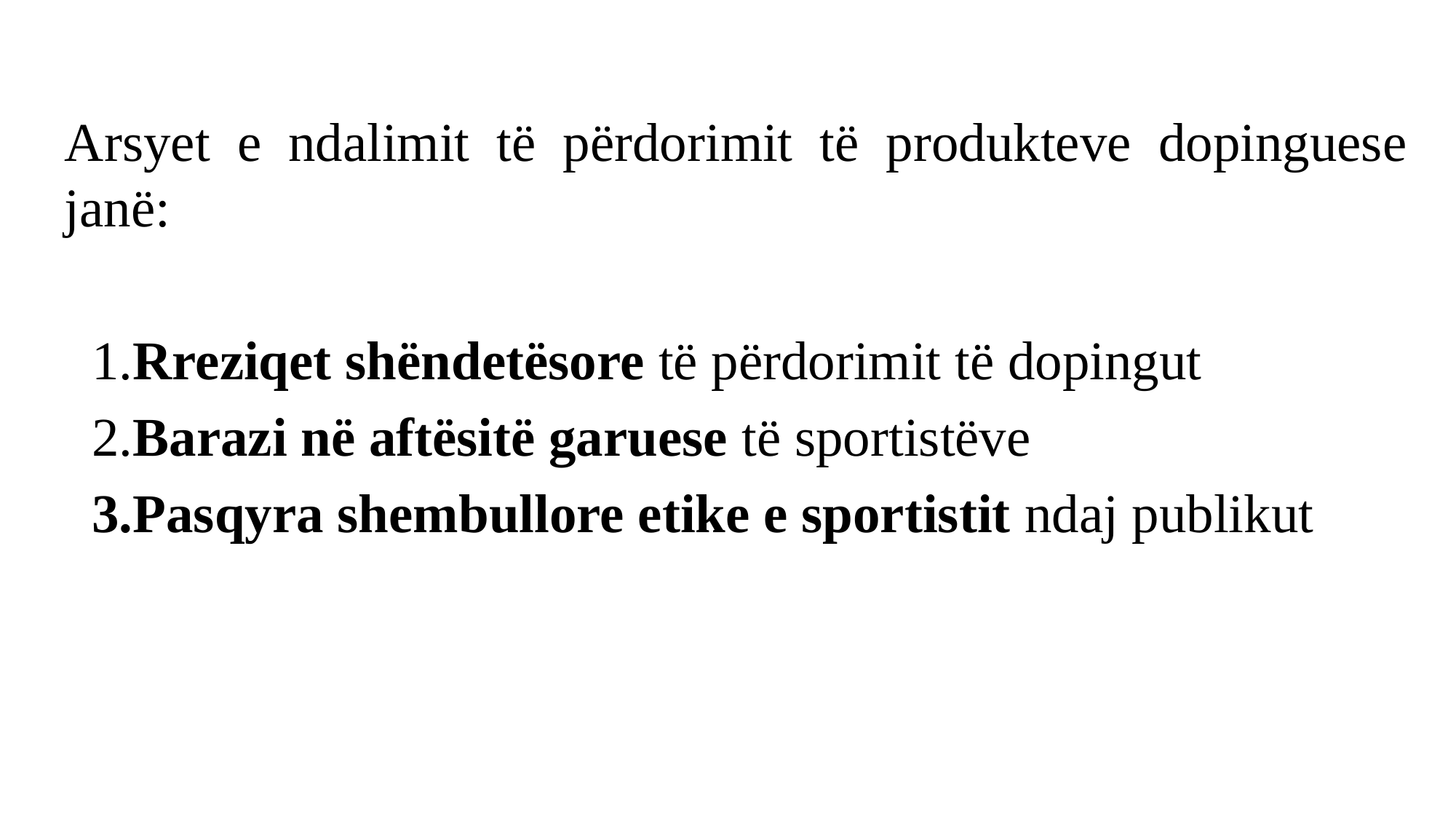

Arsyet e ndalimit të përdorimit të produkteve dopinguese janë:

  1.Rreziqet shëndetësore të përdorimit të dopingut
  2.Barazi në aftësitë garuese të sportistëve
  3.Pasqyra shembullore etike e sportistit ndaj publikut